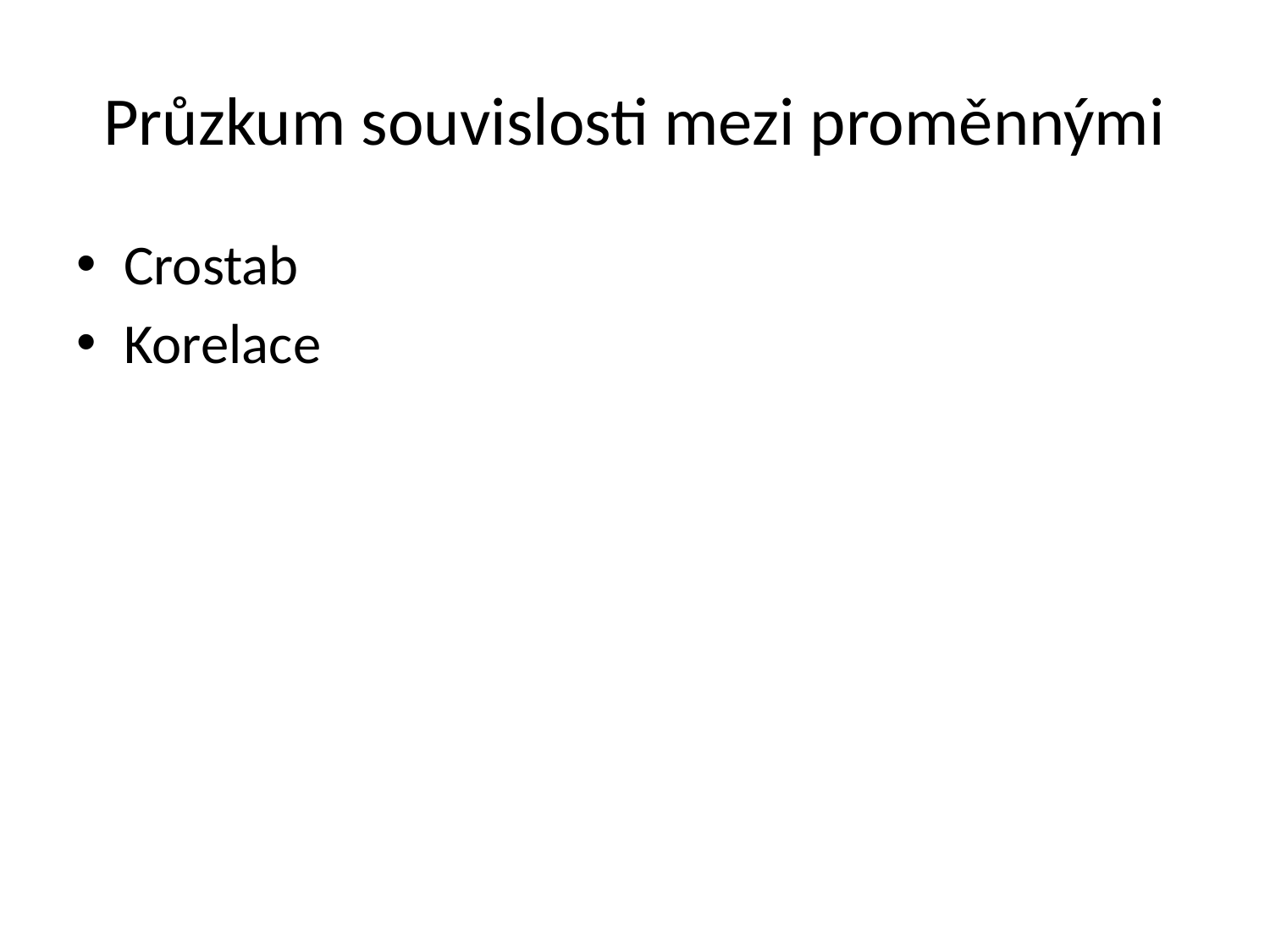

# Průzkum souvislosti mezi proměnnými
Crostab
Korelace